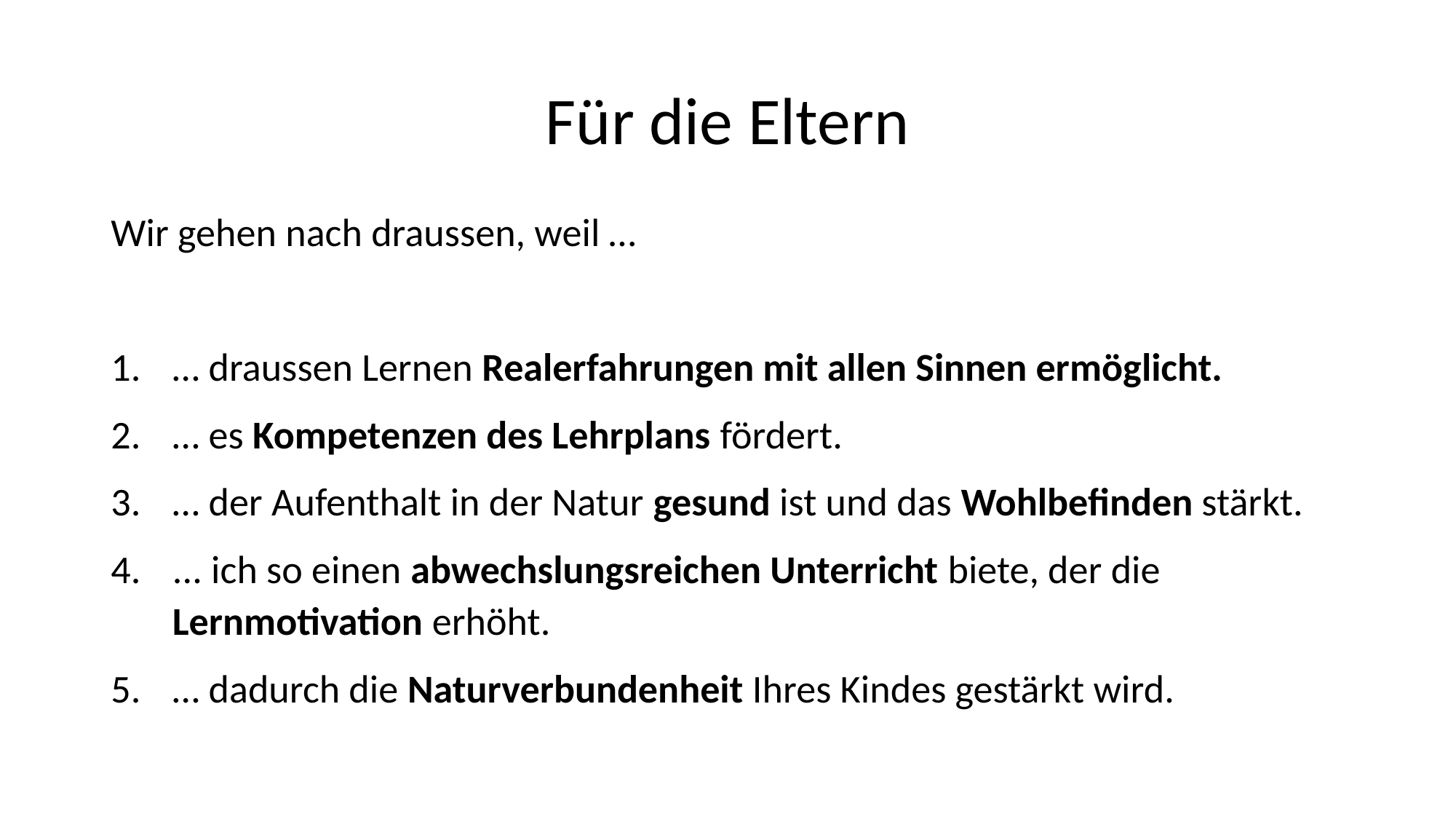

# Für die Eltern
Wir gehen nach draussen, weil …

… draussen Lernen Realerfahrungen mit allen Sinnen ermöglicht.
… es Kompetenzen des Lehrplans fördert.
… der Aufenthalt in der Natur gesund ist und das Wohlbefinden stärkt.
... ich so einen abwechslungsreichen Unterricht biete, der die Lernmotivation erhöht.
… dadurch die Naturverbundenheit Ihres Kindes gestärkt wird.